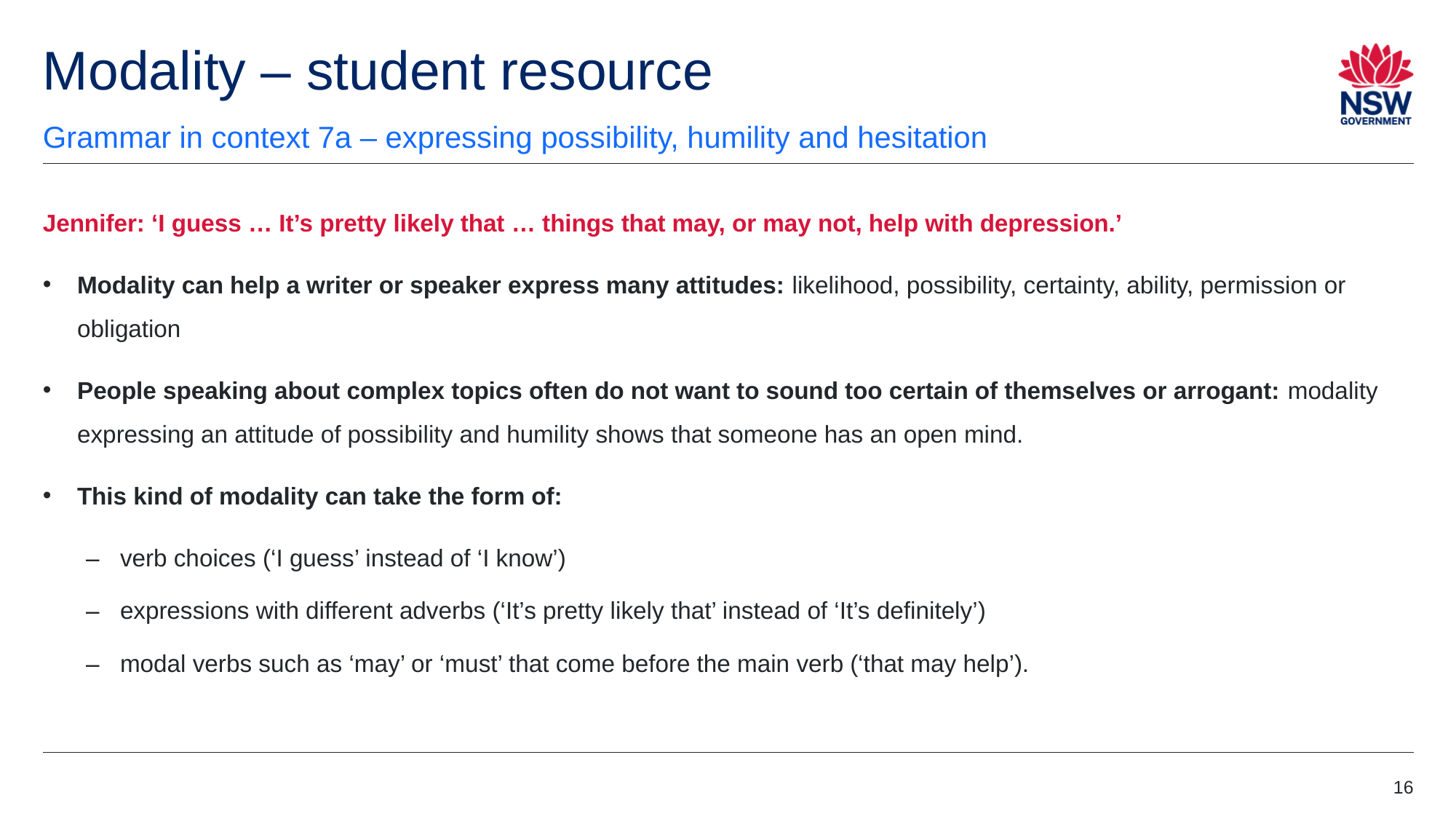

# Modality – student resource
Grammar in context 7a – expressing possibility, humility and hesitation
Jennifer: ‘I guess … It’s pretty likely that … things that may, or may not, help with depression.’
Modality can help a writer or speaker express many attitudes: likelihood, possibility, certainty, ability, permission or obligation
People speaking about complex topics often do not want to sound too certain of themselves or arrogant: modality expressing an attitude of possibility and humility shows that someone has an open mind.
This kind of modality can take the form of:
verb choices (‘I guess’ instead of ‘I know’)
expressions with different adverbs (‘It’s pretty likely that’ instead of ‘It’s definitely’)
modal verbs such as ‘may’ or ‘must’ that come before the main verb (‘that may help’).

16